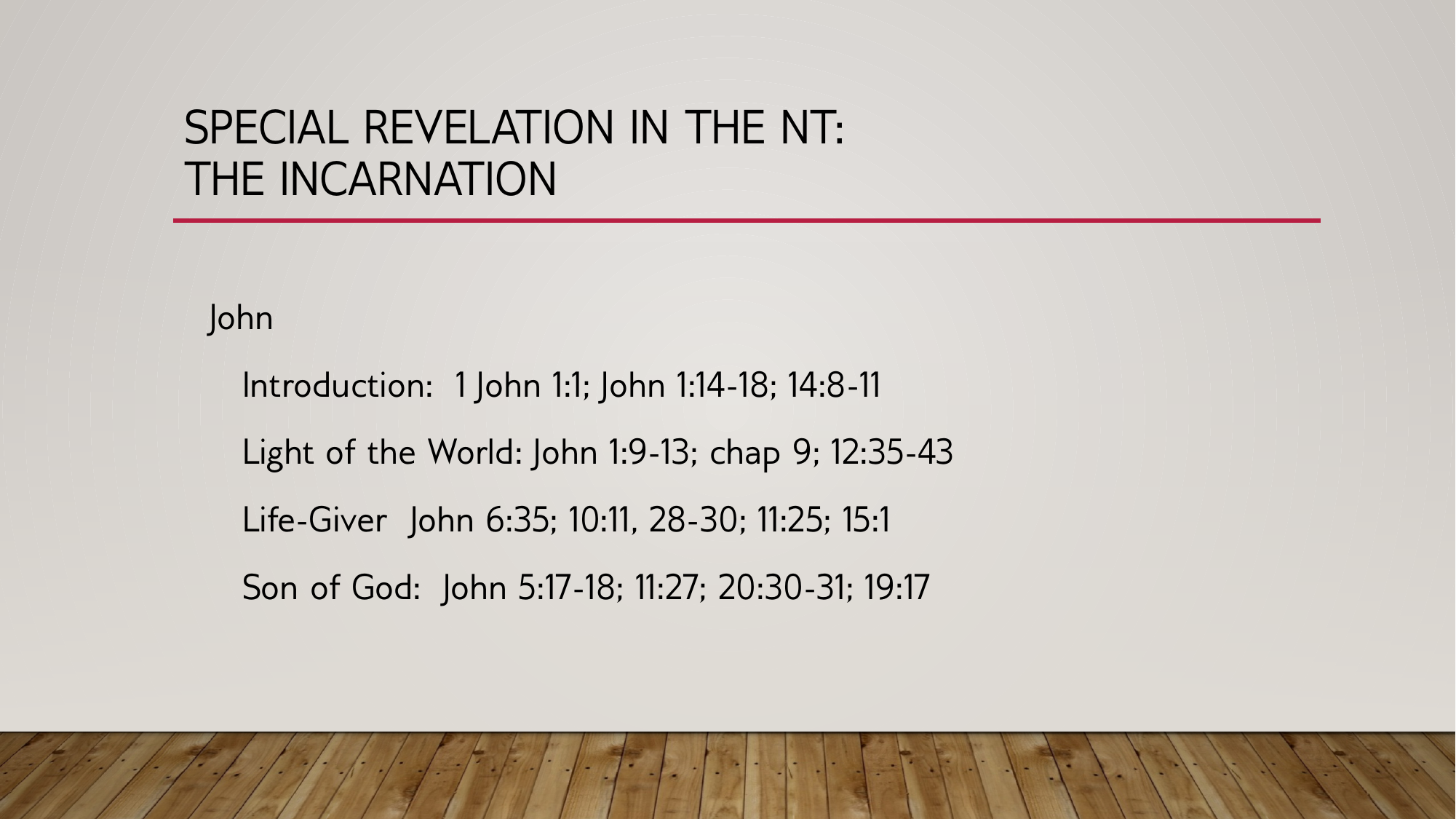

# Special Revelation in the NT: The Incarnation
John
   Introduction:  1 John 1:1; John 1:14-18; 14:8-11
   Light of the World: John 1:9-13; chap 9; 12:35-43
   Life-Giver  John 6:35; 10:11, 28-30; 11:25; 15:1
   Son of God:  John 5:17-18; 11:27; 20:30-31; 19:17